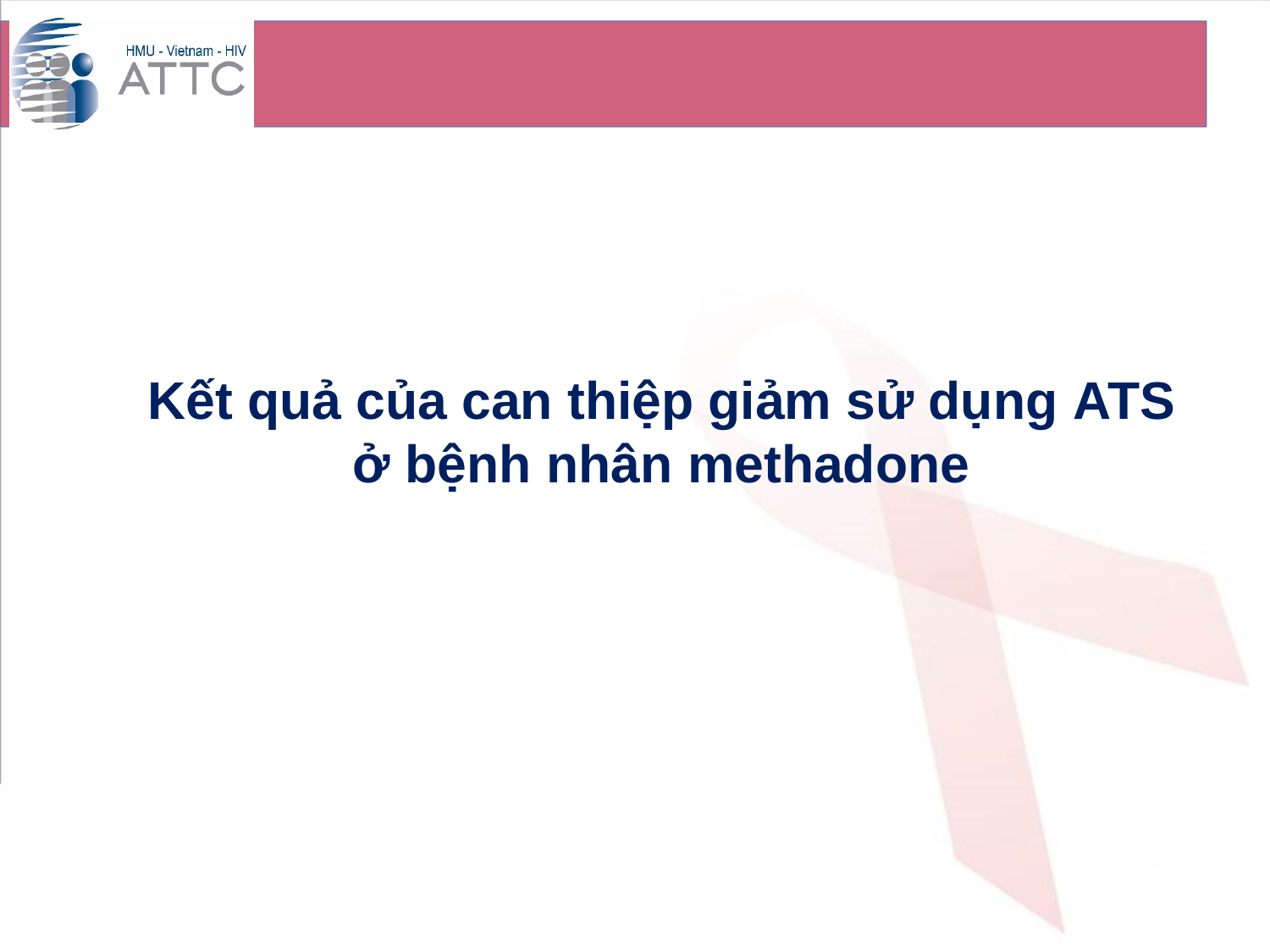

Kết quả của can thiệp giảm sử dụng ATS ở bệnh nhân methadone